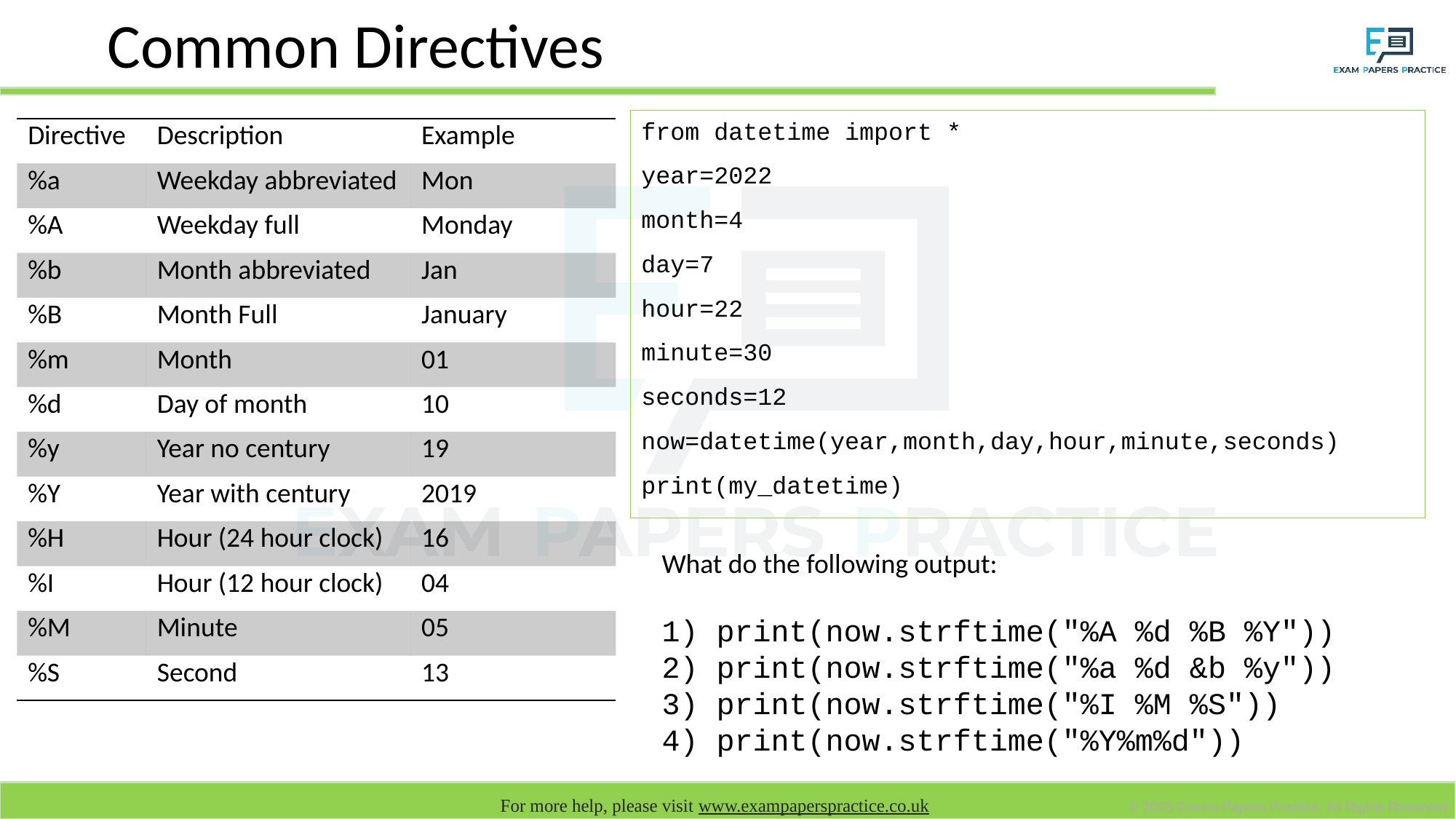

# Common Directives
from datetime import *
year=2022
month=4
day=7
hour=22
minute=30
seconds=12
now=datetime(year,month,day,hour,minute,seconds)
print(my_datetime)
| Directive | Description | Example |
| --- | --- | --- |
| %a | Weekday abbreviated | Mon |
| %A | Weekday full | Monday |
| %b | Month abbreviated | Jan |
| %B | Month Full | January |
| %m | Month | 01 |
| %d | Day of month | 10 |
| %y | Year no century | 19 |
| %Y | Year with century | 2019 |
| %H | Hour (24 hour clock) | 16 |
| %I | Hour (12 hour clock) | 04 |
| %M | Minute | 05 |
| %S | Second | 13 |
What do the following output:

print(now.strftime("%A %d %B %Y"))
print(now.strftime("%a %d &b %y"))
print(now.strftime("%I %M %S"))
print(now.strftime("%Y%m%d"))